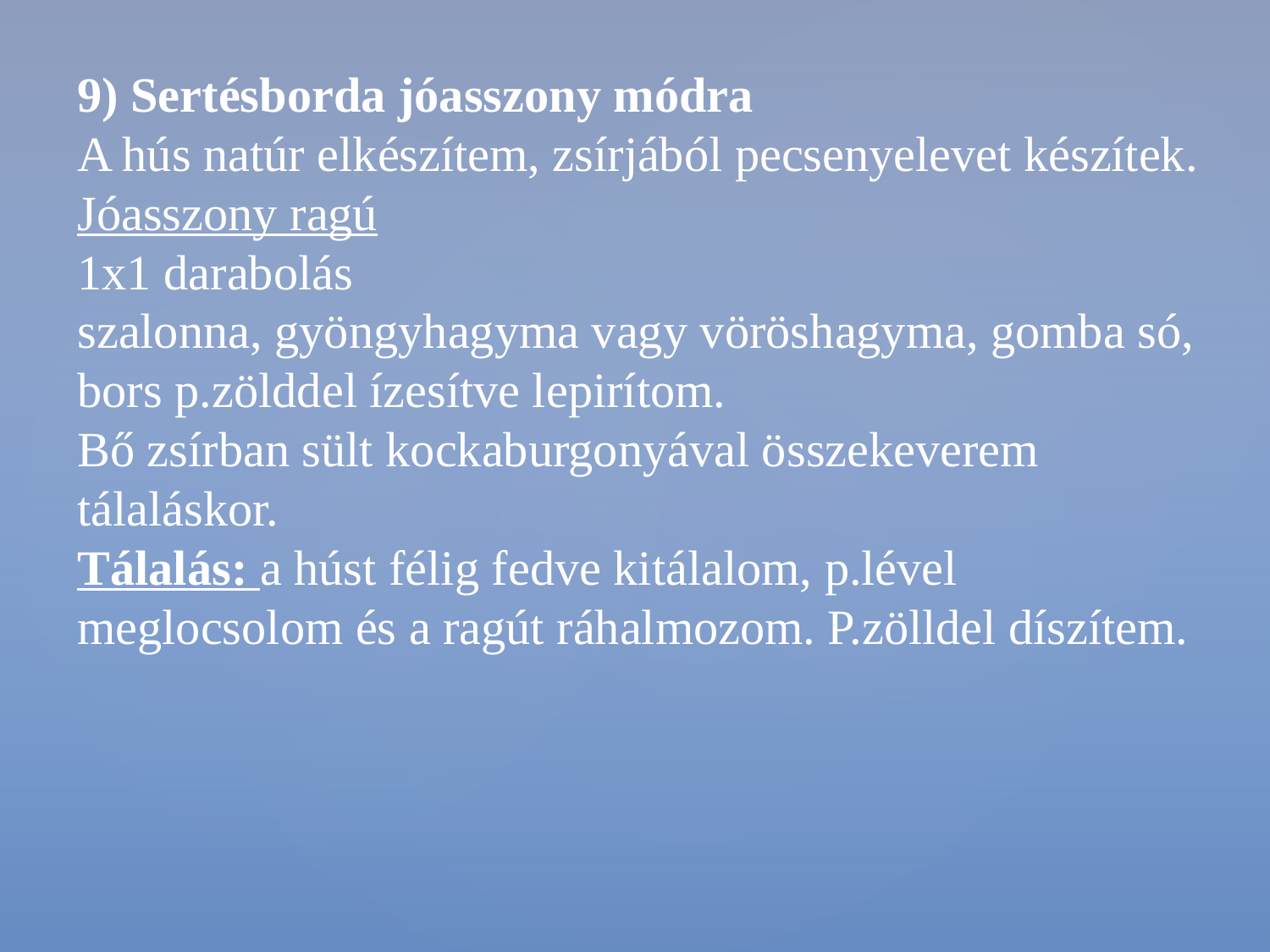

9) Sertésborda jóasszony módra
A hús natúr elkészítem, zsírjából pecsenyelevet készítek.
Jóasszony ragú
1x1 darabolás
szalonna, gyöngyhagyma vagy vöröshagyma, gomba só, bors p.zölddel ízesítve lepirítom.
Bő zsírban sült kockaburgonyával összekeverem tálaláskor.
Tálalás: a húst félig fedve kitálalom, p.lével meglocsolom és a ragút ráhalmozom. P.zölldel díszítem.